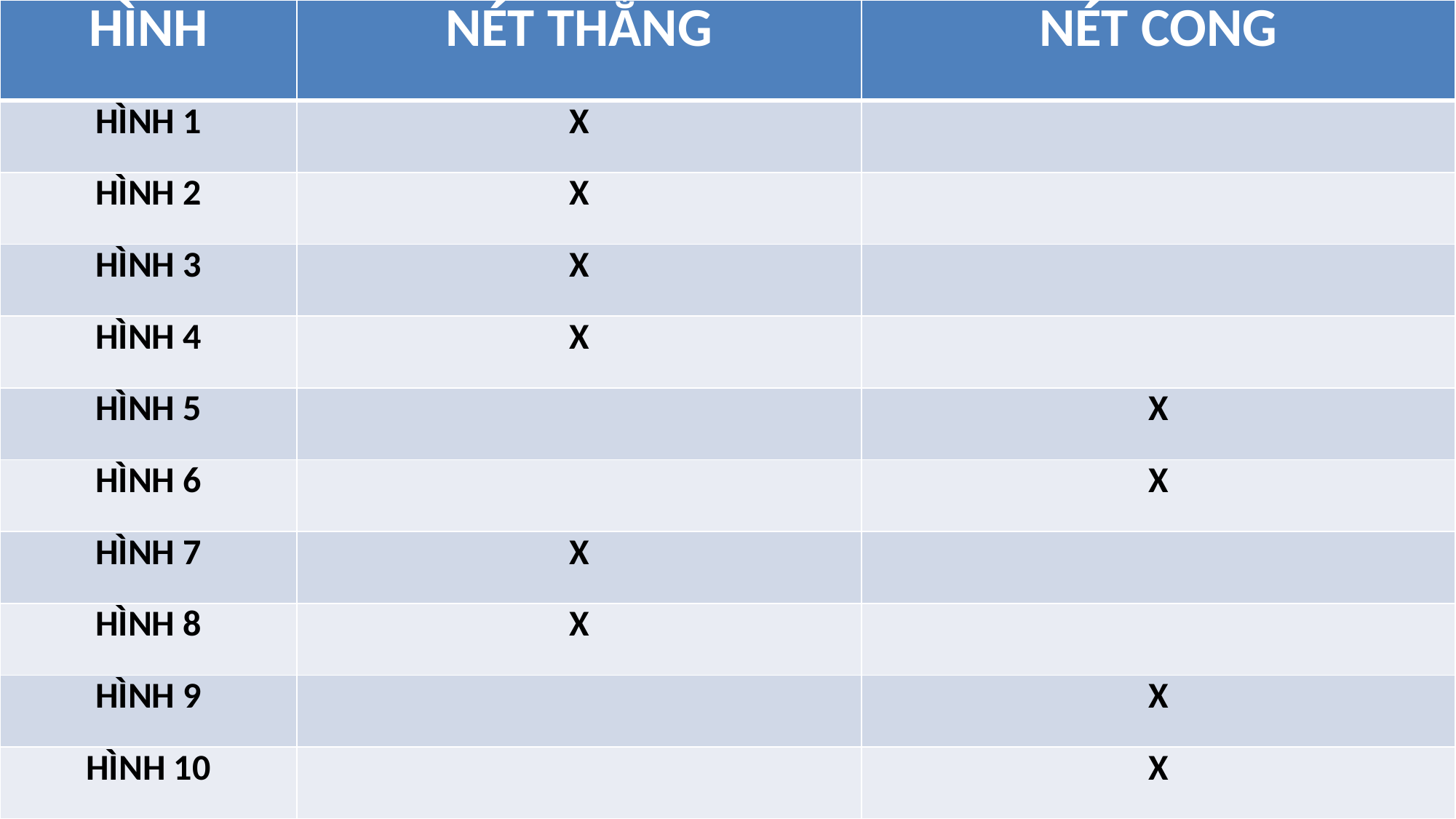

| HÌNH | NÉT THẲNG | NÉT CONG |
| --- | --- | --- |
| HÌNH 1 | X |  |
| HÌNH 2 | X |  |
| HÌNH 3 | X |  |
| HÌNH 4 | X |  |
| HÌNH 5 |  | X |
| HÌNH 6 |  | X |
| HÌNH 7 | X |  |
| HÌNH 8 | X |  |
| HÌNH 9 |  | X |
| HÌNH 10 |  | X |